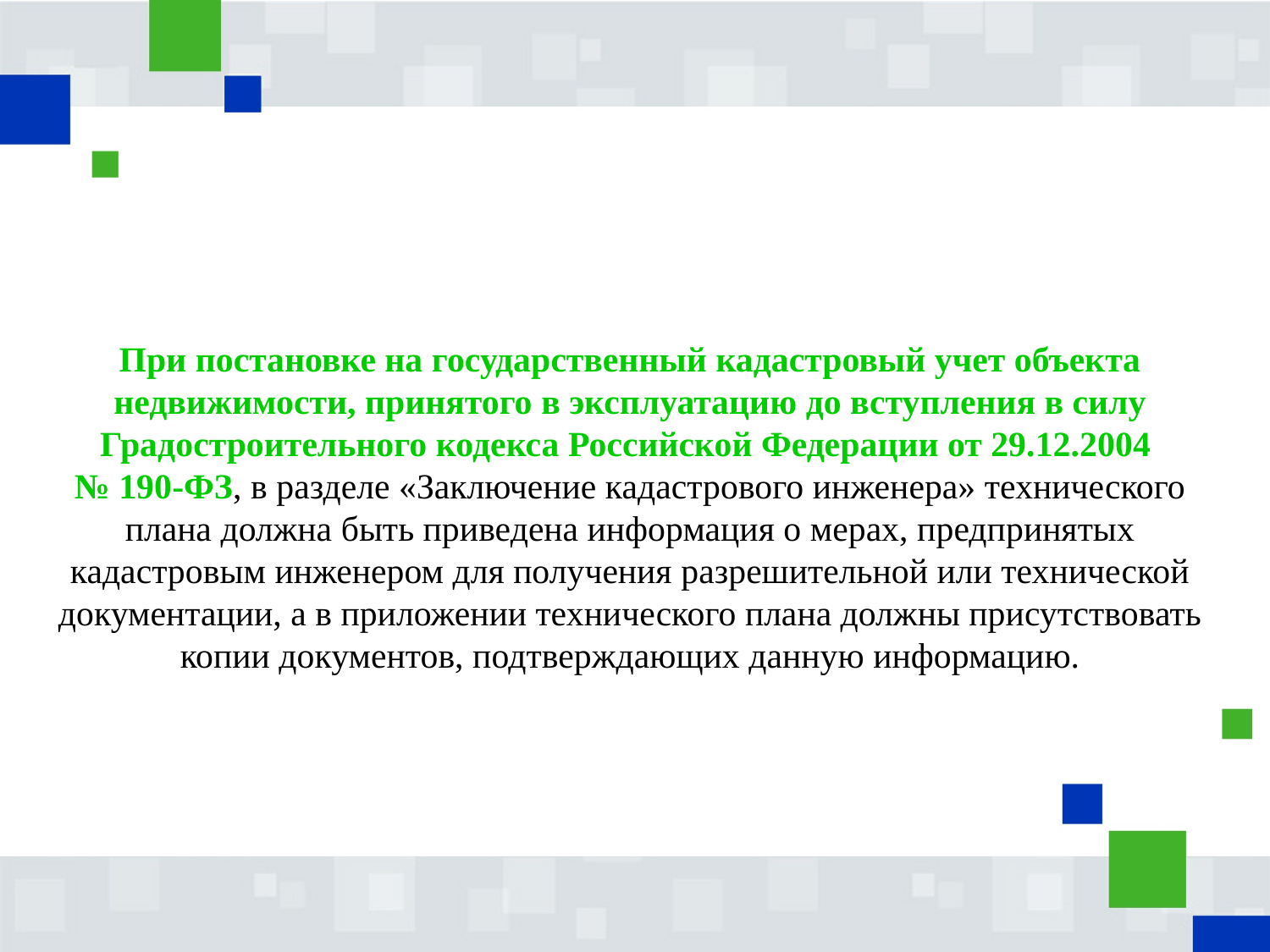

# При постановке на государственный кадастровый учет объекта недвижимости, принятого в эксплуатацию до вступления в силу Градостроительного кодекса Российской Федерации от 29.12.2004 № 190-ФЗ, в разделе «Заключение кадастрового инженера» технического плана должна быть приведена информация о мерах, предпринятых кадастровым инженером для получения разрешительной или технической документации, а в приложении технического плана должны присутствовать копии документов, подтверждающих данную информацию.